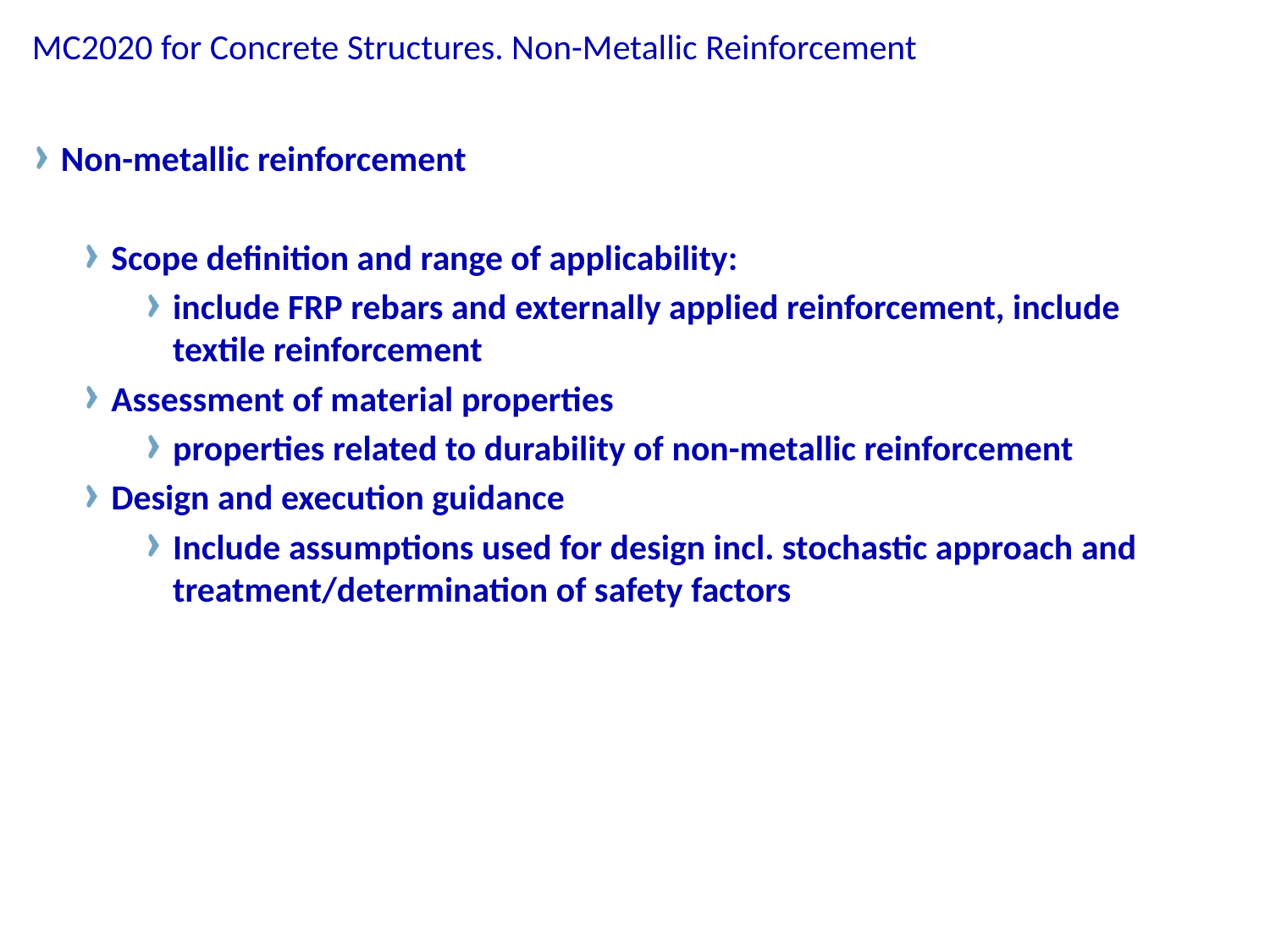

MC2020 for Concrete Structures. Non-Metallic Reinforcement
Non-metallic reinforcement

Scope definition and range of applicability:
include FRP rebars and externally applied reinforcement, include textile reinforcement
Assessment of material properties
properties related to durability of non-metallic reinforcement
Design and execution guidance
Include assumptions used for design incl. stochastic approach and treatment/determination of safety factors